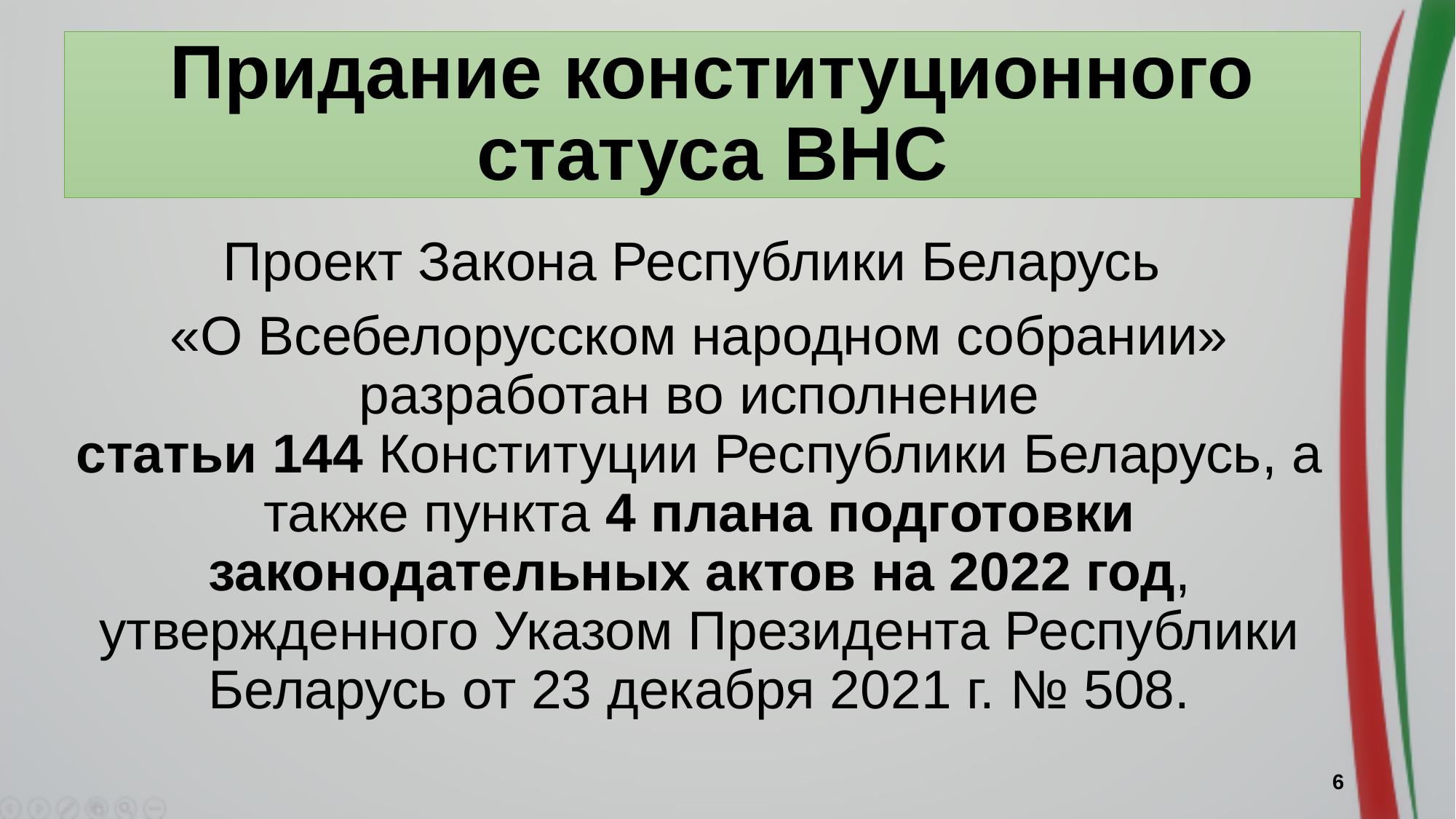

Придание конституционного статуса ВНС
Проект Закона Республики Беларусь
«О Всебелорусском народном собрании» разработан во исполнение
статьи 144 Конституции Республики Беларусь, а также пункта 4 плана подготовки законодательных актов на 2022 год, утвержденного Указом Президента Республики Беларусь от 23 декабря 2021 г. № 508.

6